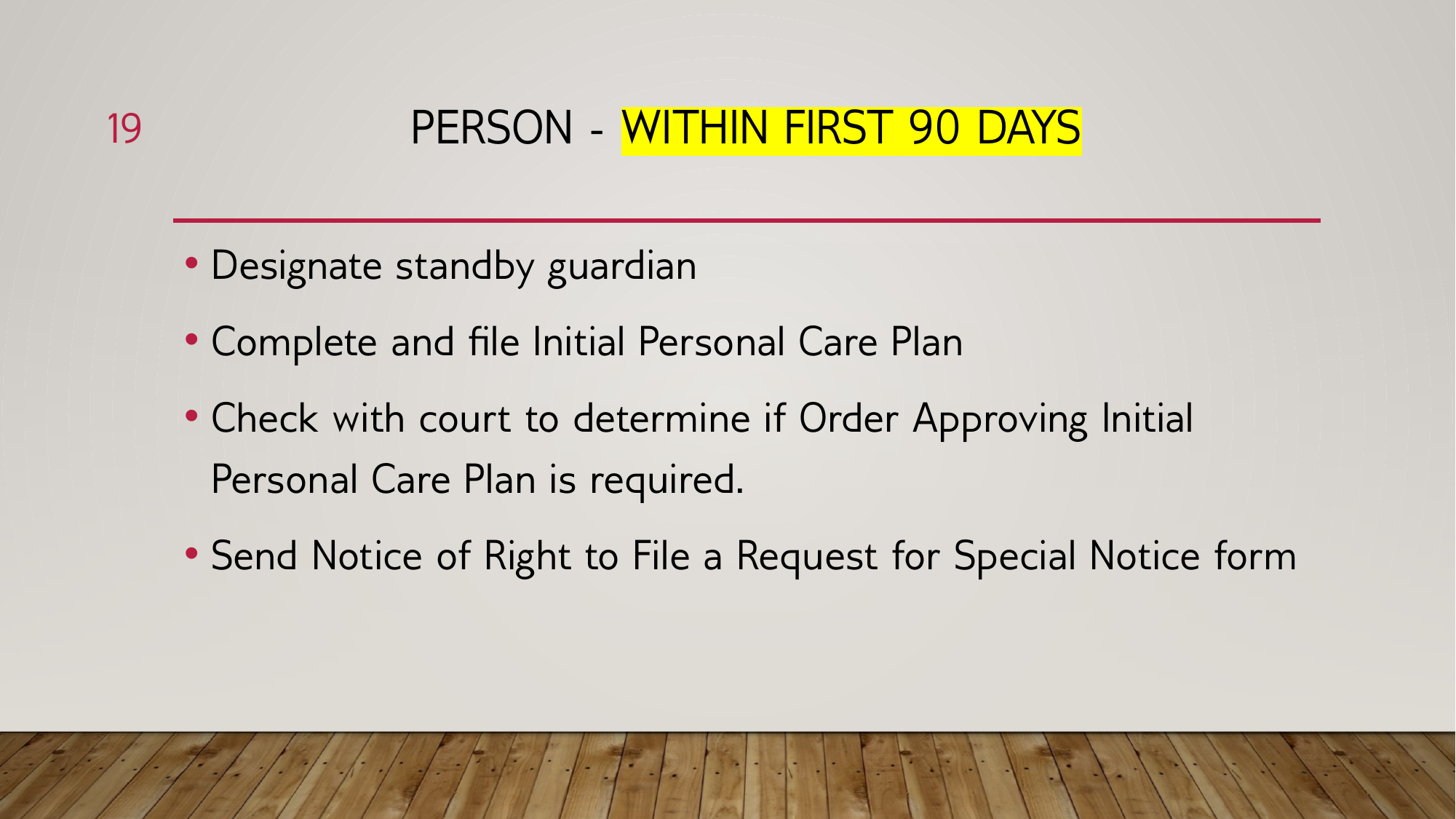

19
# Person - WITHIN FIRST 90 DAYS
Designate standby guardian
Complete and file Initial Personal Care Plan
Check with court to determine if Order Approving Initial Personal Care Plan is required.
Send Notice of Right to File a Request for Special Notice form